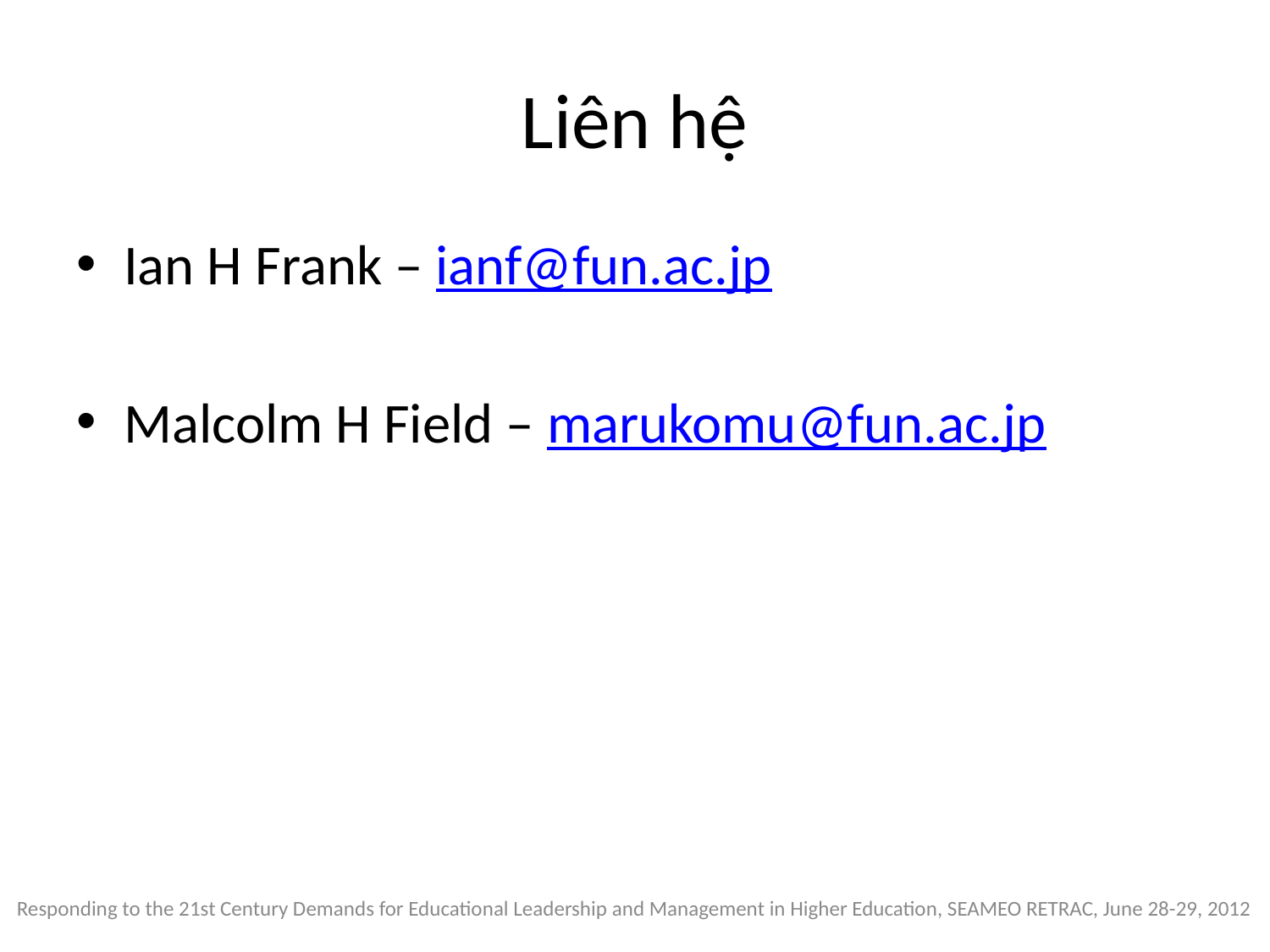

# Liên hệ
Ian H Frank – ianf@fun.ac.jp

Malcolm H Field – marukomu@fun.ac.jp

Responding to the 21st Century Demands for Educational Leadership and Management in Higher Education, SEAMEO RETRAC, June 28-29, 2012